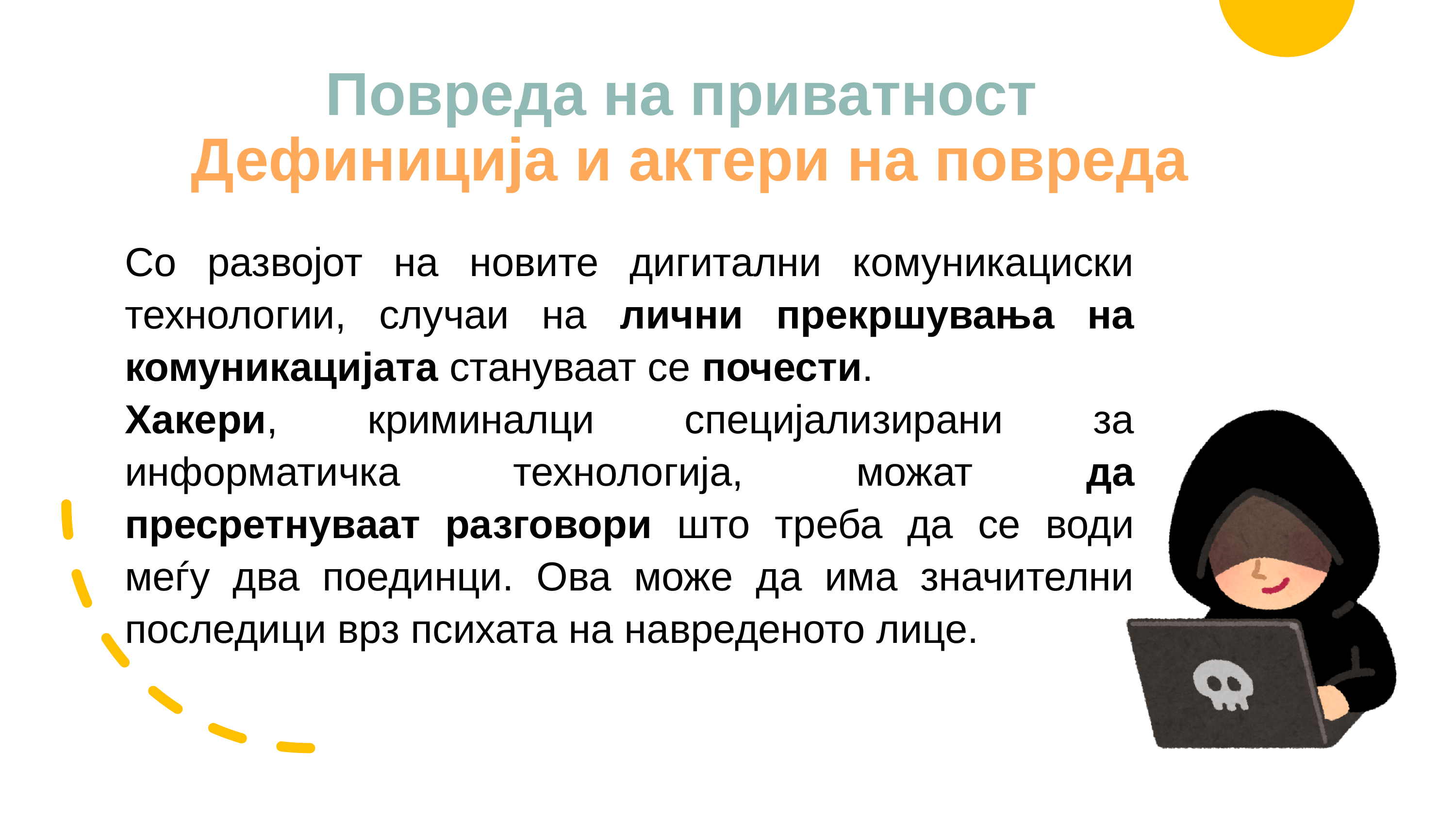

# Повреда на приватност Дефиниција и актери на повреда
Со развојот на новите дигитални комуникациски технологии, случаи на лични прекршувања на комуникацијата стануваат се почести.
Хакери, криминалци специјализирани за информатичка технологија, можат да пресретнуваат разговори што треба да се води меѓу два поединци. Ова може да има значителни последици врз психата на навреденото лице.